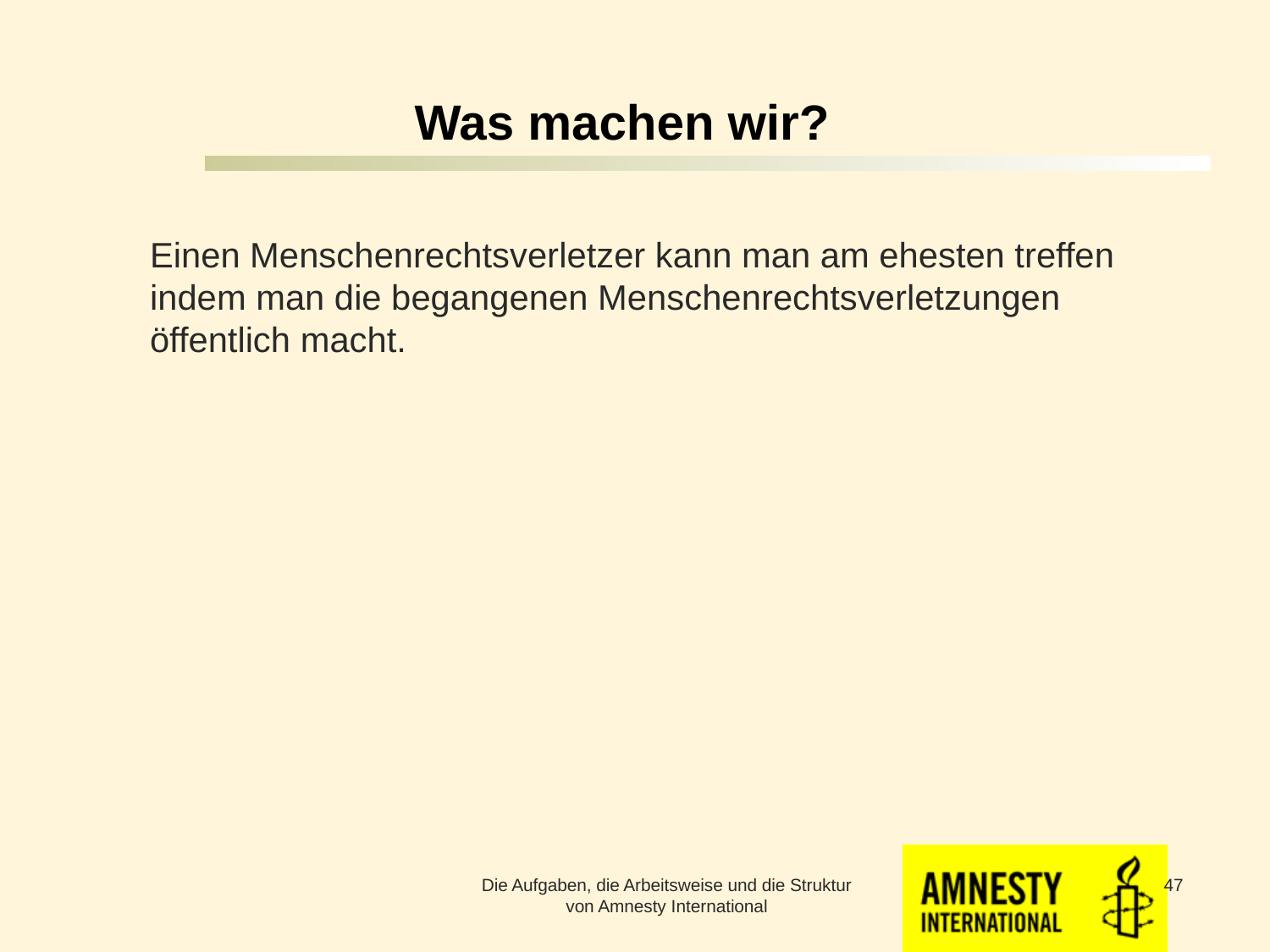

# Was machen wir?
	Einen Menschenrechtsverletzer kann man am ehesten treffen indem man die begangenen Menschenrechtsverletzungen  öffentlich macht.
Die Aufgaben, die Arbeitsweise und die Struktur von Amnesty International
47